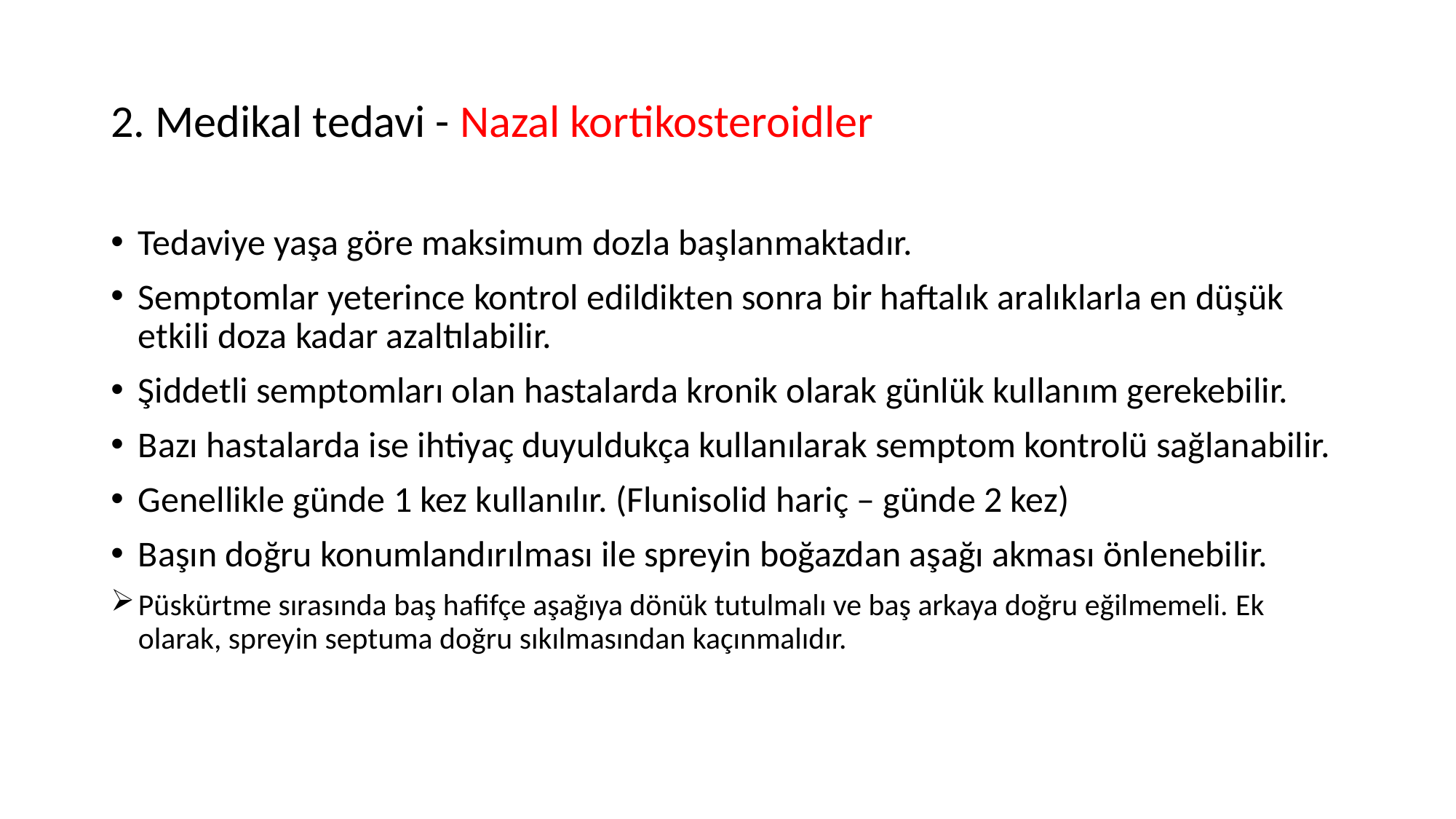

# 2. Medikal tedavi - Nazal kortikosteroidler
Tedaviye yaşa göre maksimum dozla başlanmaktadır.
Semptomlar yeterince kontrol edildikten sonra bir haftalık aralıklarla en düşük etkili doza kadar azaltılabilir.
Şiddetli semptomları olan hastalarda kronik olarak günlük kullanım gerekebilir.
Bazı hastalarda ise ihtiyaç duyuldukça kullanılarak semptom kontrolü sağlanabilir.
Genellikle günde 1 kez kullanılır. (Flunisolid hariç – günde 2 kez)
Başın doğru konumlandırılması ile spreyin boğazdan aşağı akması önlenebilir.
Püskürtme sırasında baş hafifçe aşağıya dönük tutulmalı ve baş arkaya doğru eğilmemeli. Ek olarak, spreyin septuma doğru sıkılmasından kaçınmalıdır.